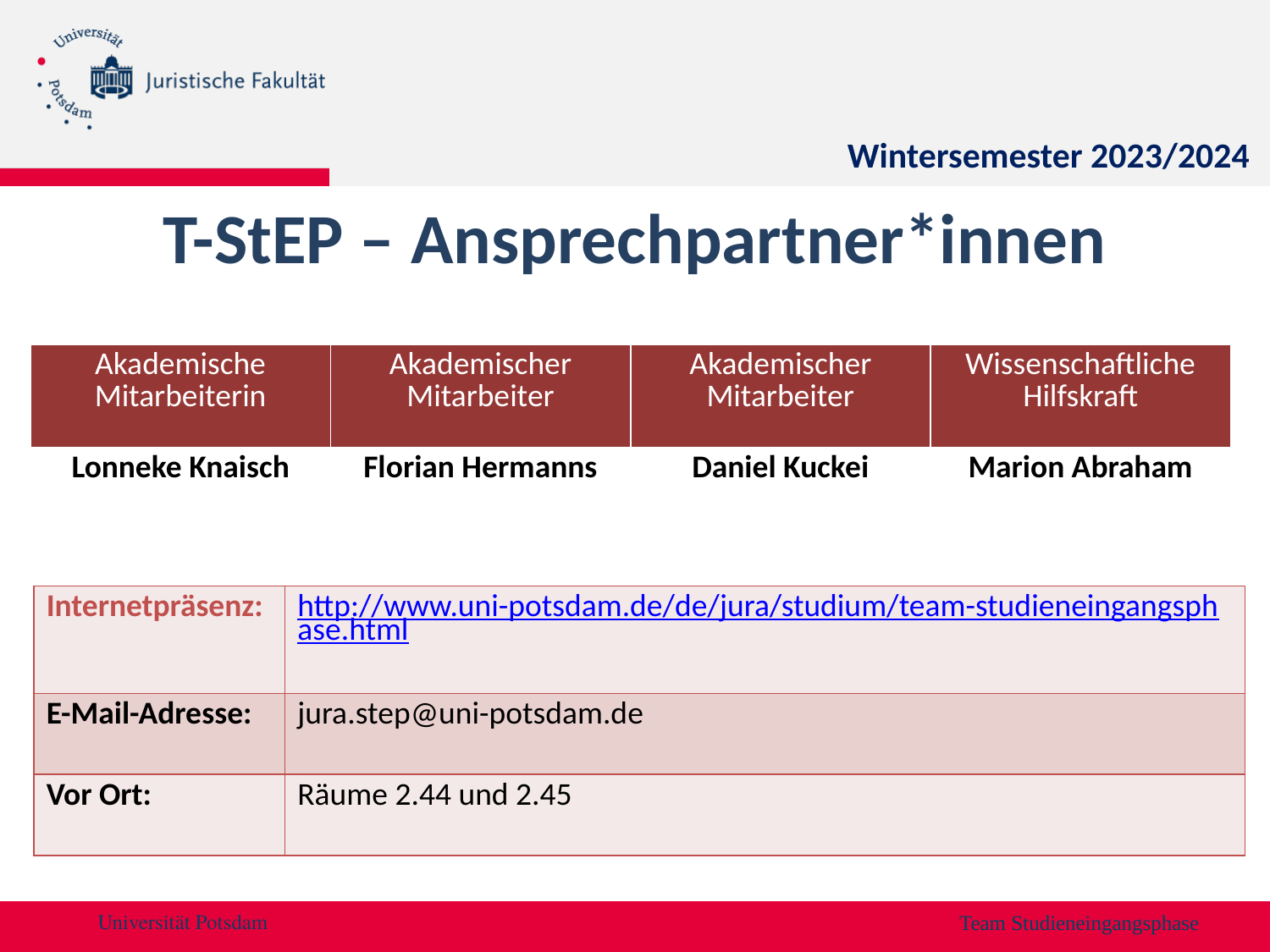

Wintersemester 2023/2024
# T-StEP – Ansprechpartner*innen
| Akademische Mitarbeiterin | Akademischer Mitarbeiter | Akademischer Mitarbeiter | Wissenschaftliche Hilfskraft |
| --- | --- | --- | --- |
| Lonneke Knaisch | Florian Hermanns | Daniel Kuckei | Marion Abraham |
| Internetpräsenz: | http://www.uni-potsdam.de/de/jura/studium/team-studieneingangsphase.html |
| --- | --- |
| E-Mail-Adresse: | jura.step@uni-potsdam.de |
| Vor Ort: | Räume 2.44 und 2.45 |
Team Studieneingangsphase